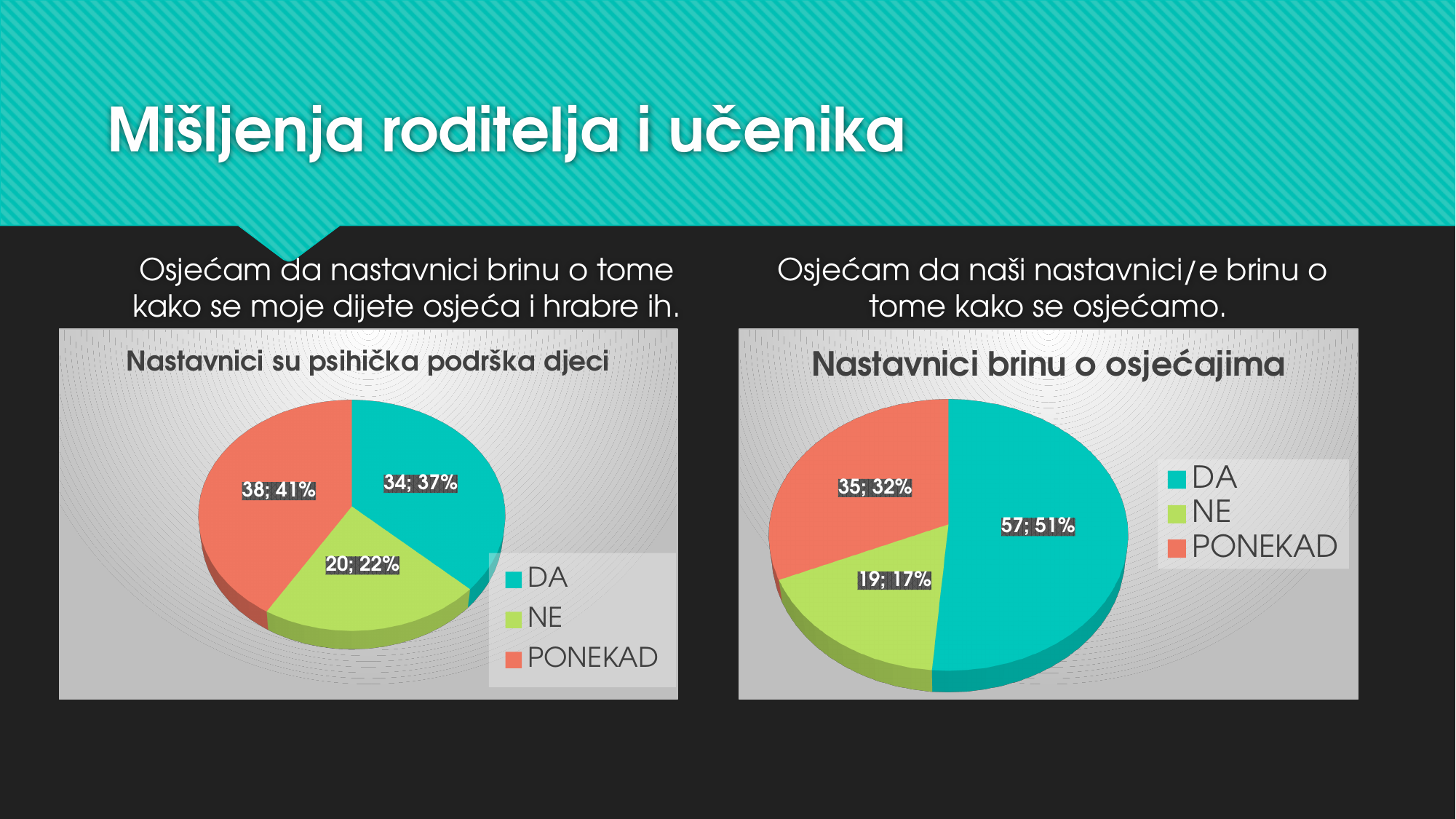

# Mišljenja roditelja i učenika
Osjećam da nastavnici brinu o tome kako se moje dijete osjeća i hrabre ih.
 Osjećam da naši nastavnici/e brinu o tome kako se osjećamo.

[unsupported chart]

[unsupported chart]